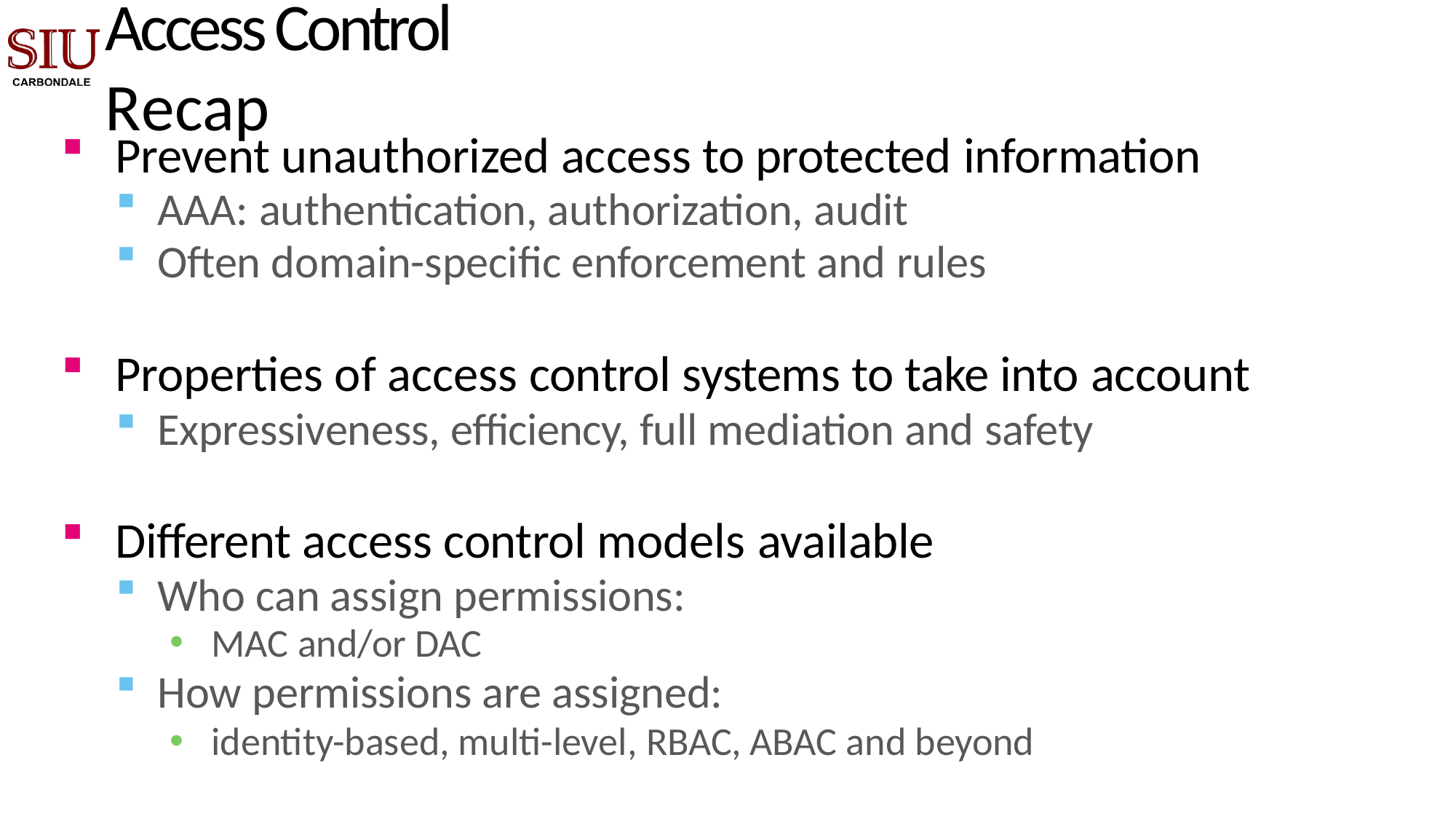

# Access Control Recap
Prevent unauthorized access to protected information
AAA: authentication, authorization, audit
Often domain-specific enforcement and rules

Properties of access control systems to take into account
Expressiveness, efficiency, full mediation and safety

Different access control models available
Who can assign permissions:
MAC and/or DAC
How permissions are assigned:
identity-based, multi-level, RBAC, ABAC and beyond